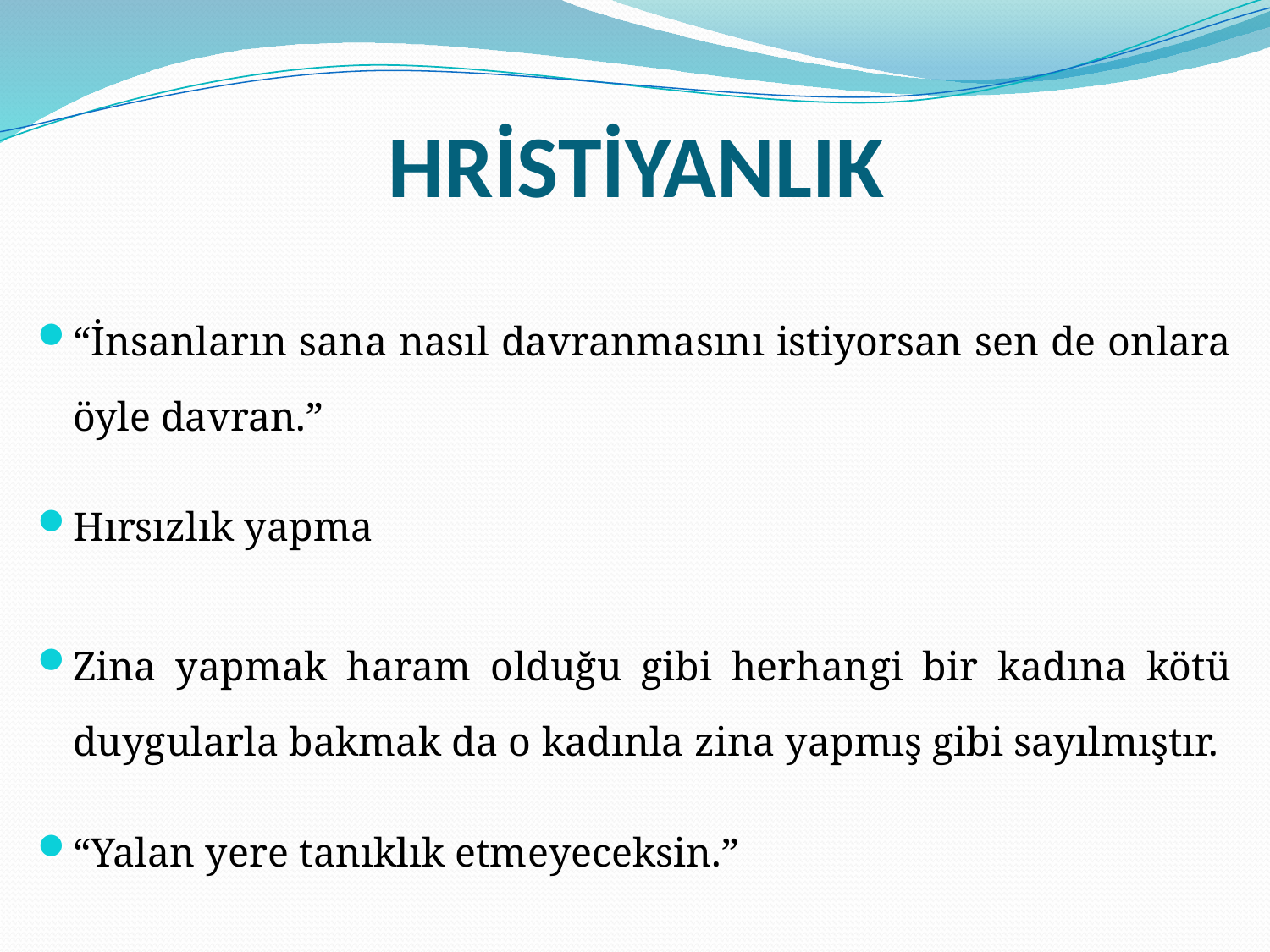

# HRİSTİYANLIK

“İnsanların sana nasıl davranmasını istiyorsan sen de onlara öyle davran.”

Hırsızlık yapma

Zina yapmak haram olduğu gibi herhangi bir kadına kötü duygularla bakmak da o kadınla zina yapmış gibi sayılmıştır.

“Yalan yere tanıklık etmeyeceksin.”